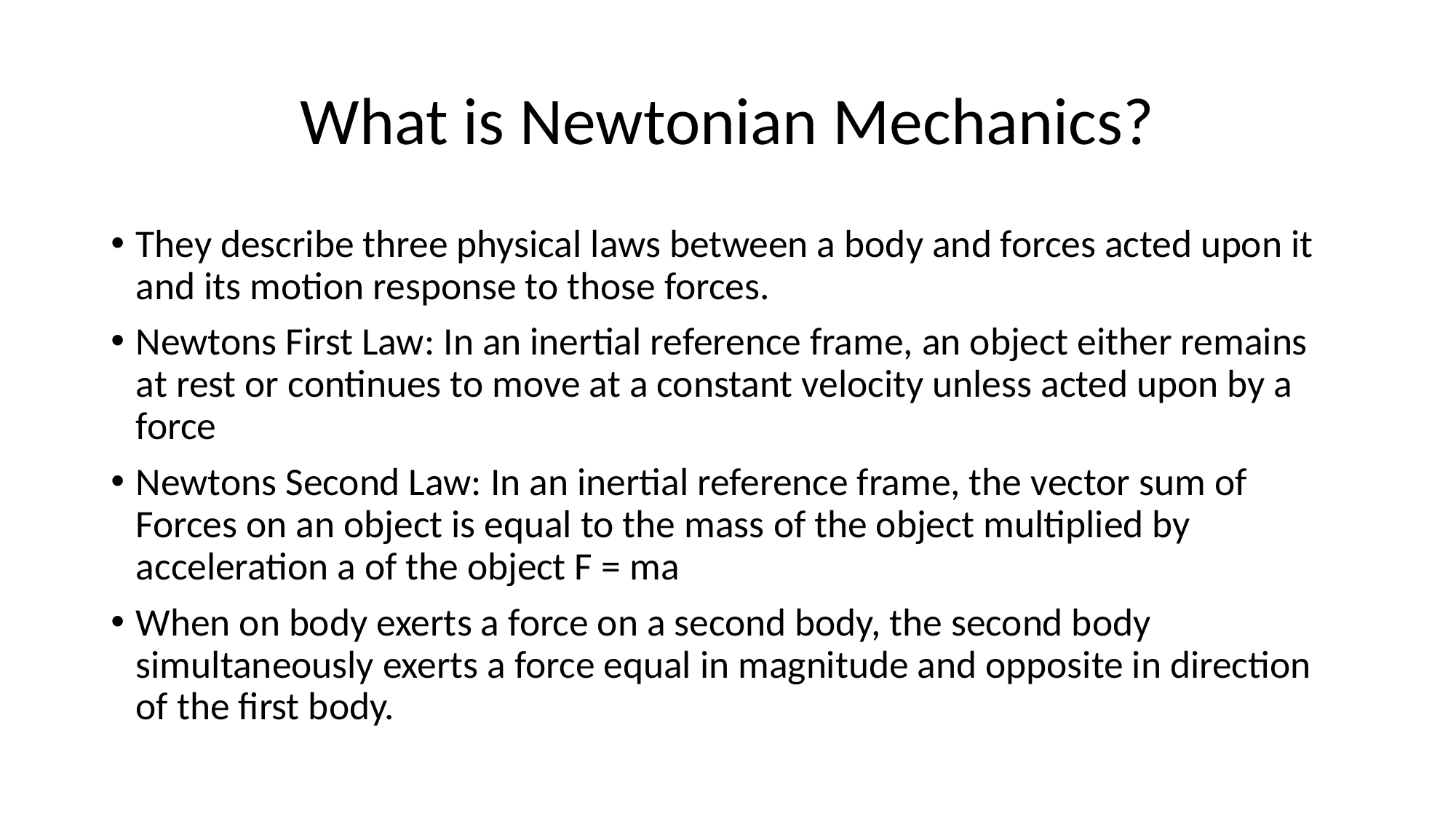

# What is Newtonian Mechanics?
They describe three physical laws between a body and forces acted upon it and its motion response to those forces.
Newtons First Law: In an inertial reference frame, an object either remains at rest or continues to move at a constant velocity unless acted upon by a force
Newtons Second Law: In an inertial reference frame, the vector sum of Forces on an object is equal to the mass of the object multiplied by acceleration a of the object F = ma
When on body exerts a force on a second body, the second body simultaneously exerts a force equal in magnitude and opposite in direction of the first body.